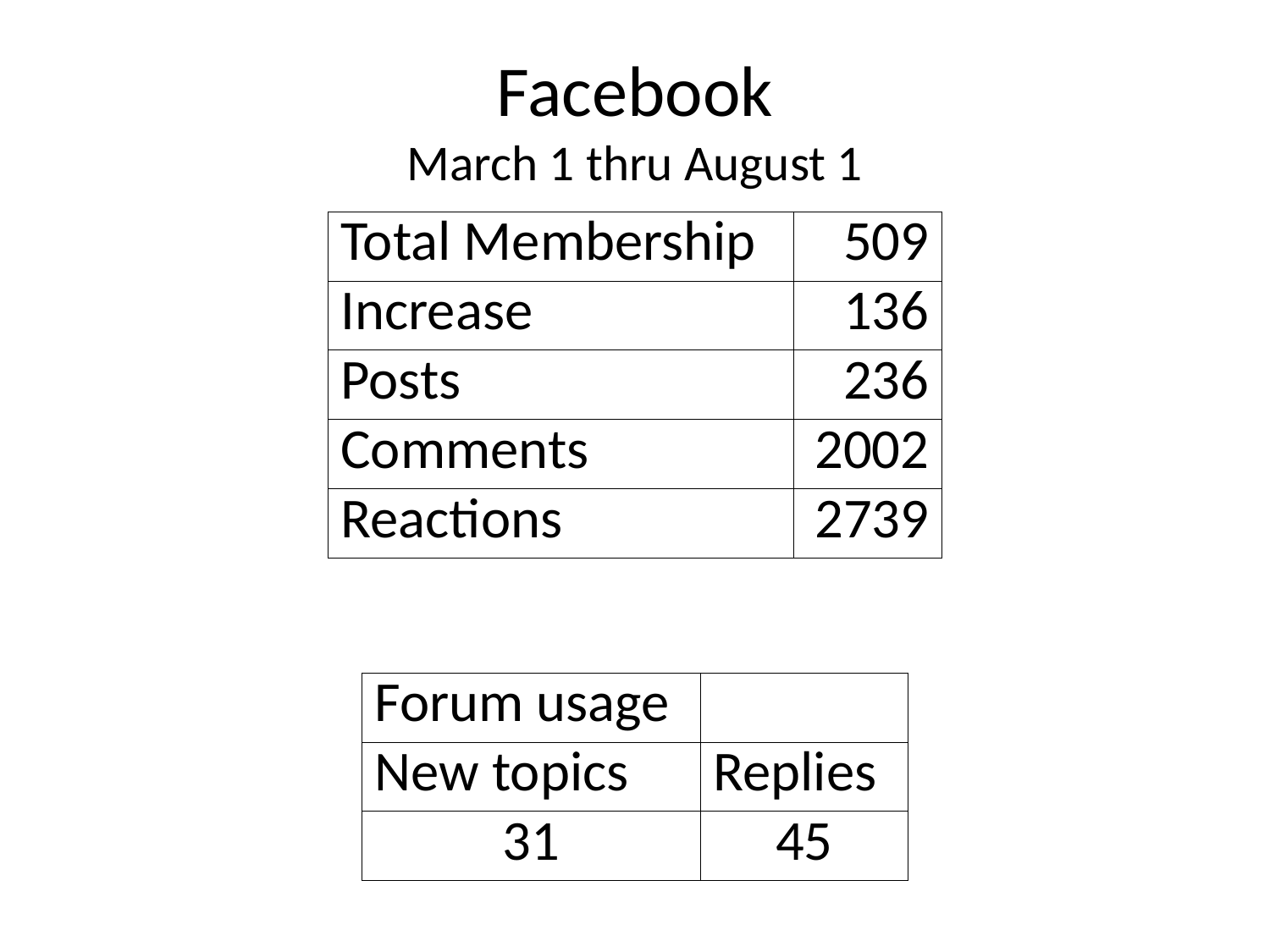

# Facebook March 1 thru August 1
| Total Membership | 509 |
| --- | --- |
| Increase | 136 |
| Posts | 236 |
| Comments | 2002 |
| Reactions | 2739 |
| Forum usage |  |
| --- | --- |
| New topics | Replies |
| 31 | 45 |